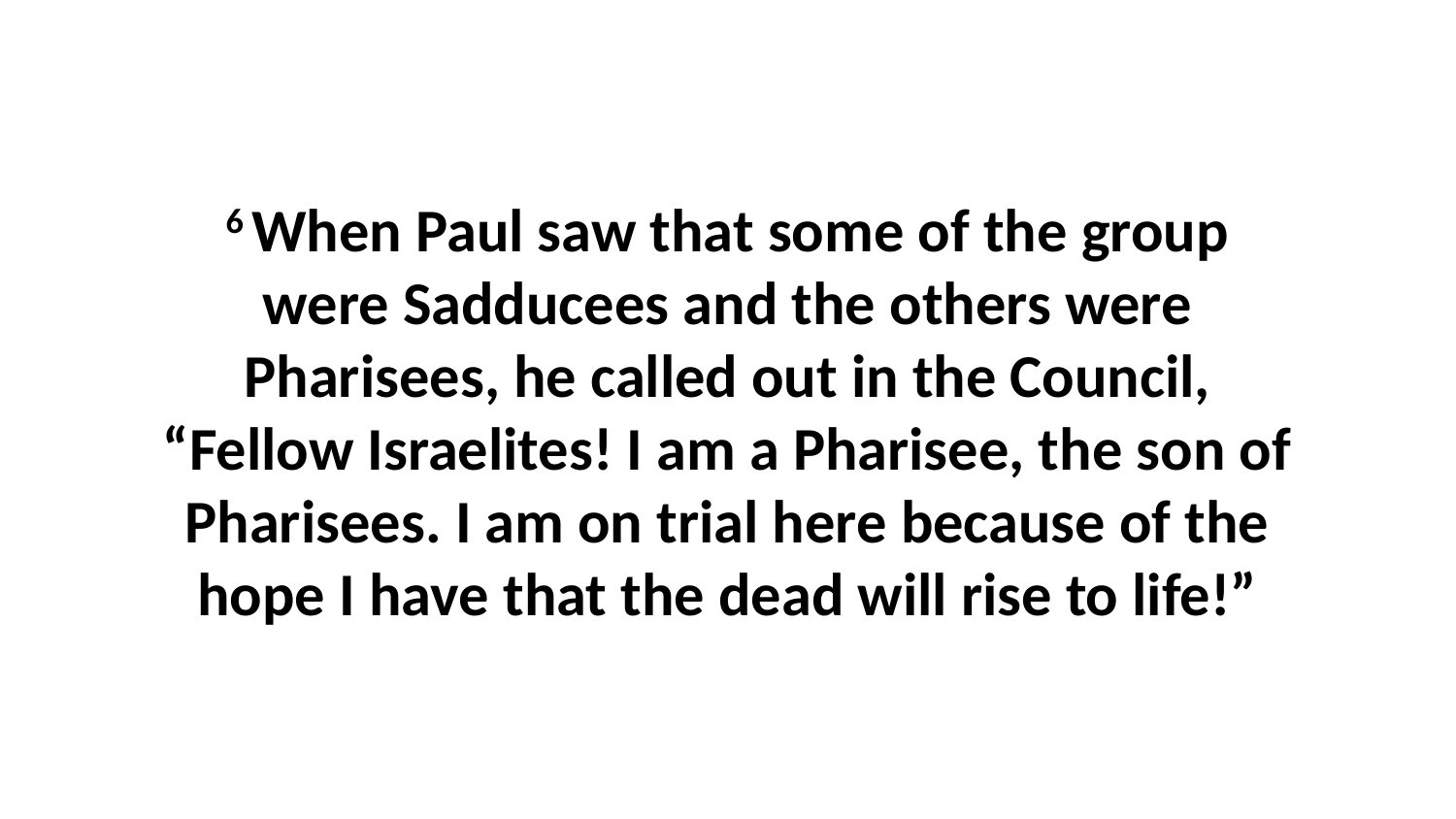

6 When Paul saw that some of the group were Sadducees and the others were Pharisees, he called out in the Council, “Fellow Israelites! I am a Pharisee, the son of Pharisees. I am on trial here because of the hope I have that the dead will rise to life!”